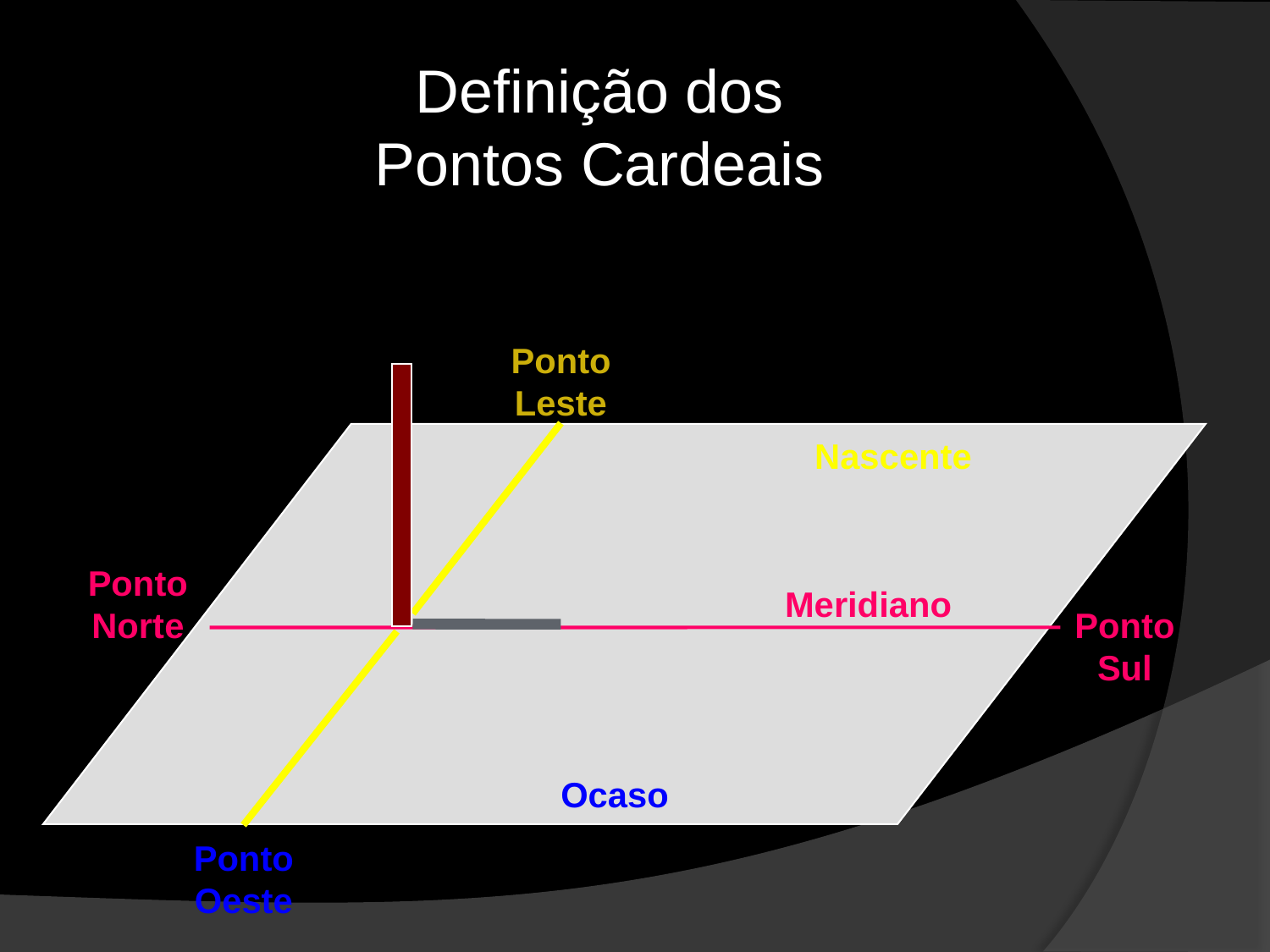

# Definição dos Pontos Cardeais
Ponto
Leste

Nascente
Ponto
Norte
Meridiano
Ponto
Sul

Ocaso
Ponto
Oeste